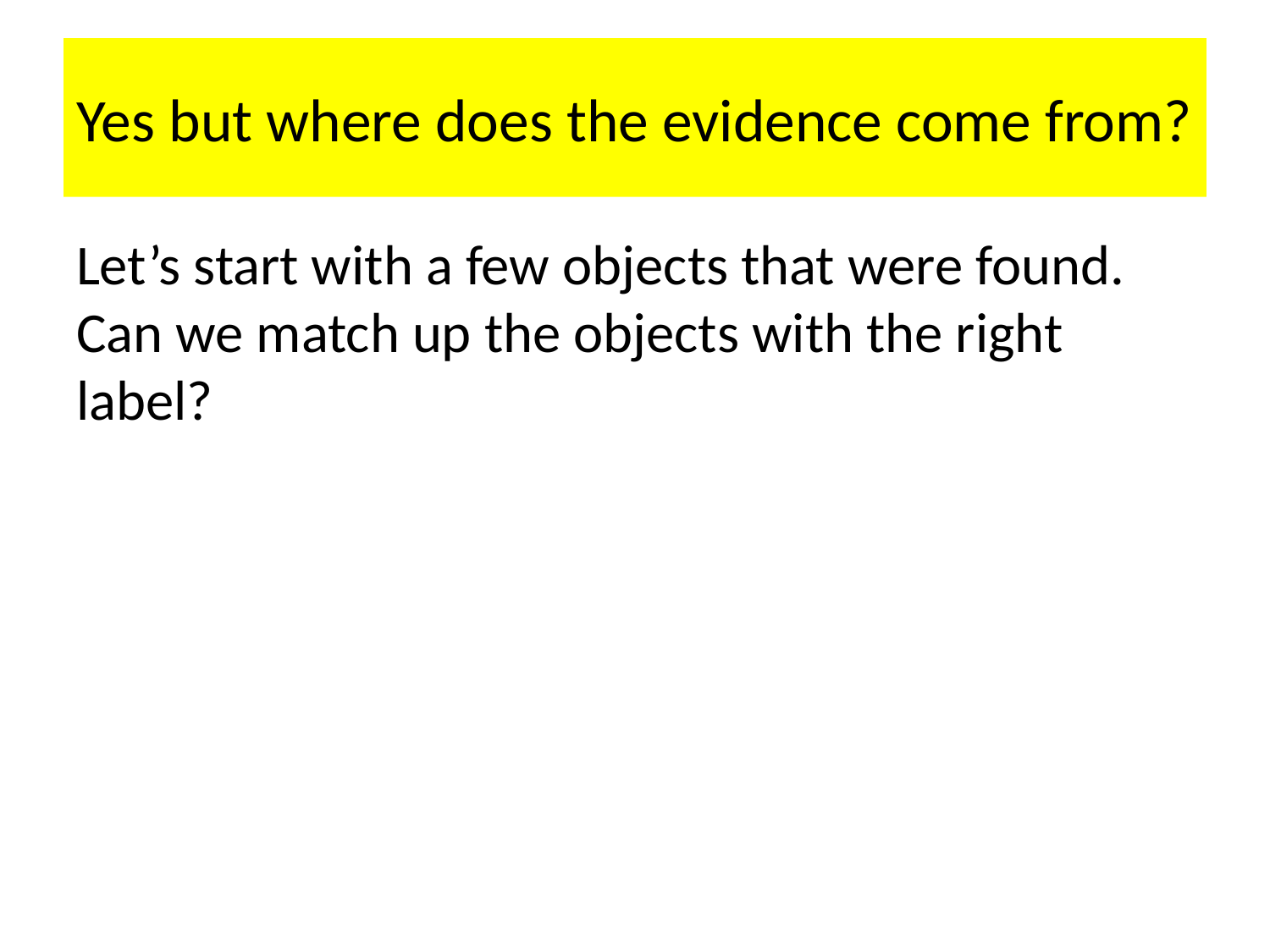

# Yes but where does the evidence come from?
Let’s start with a few objects that were found. Can we match up the objects with the right label?